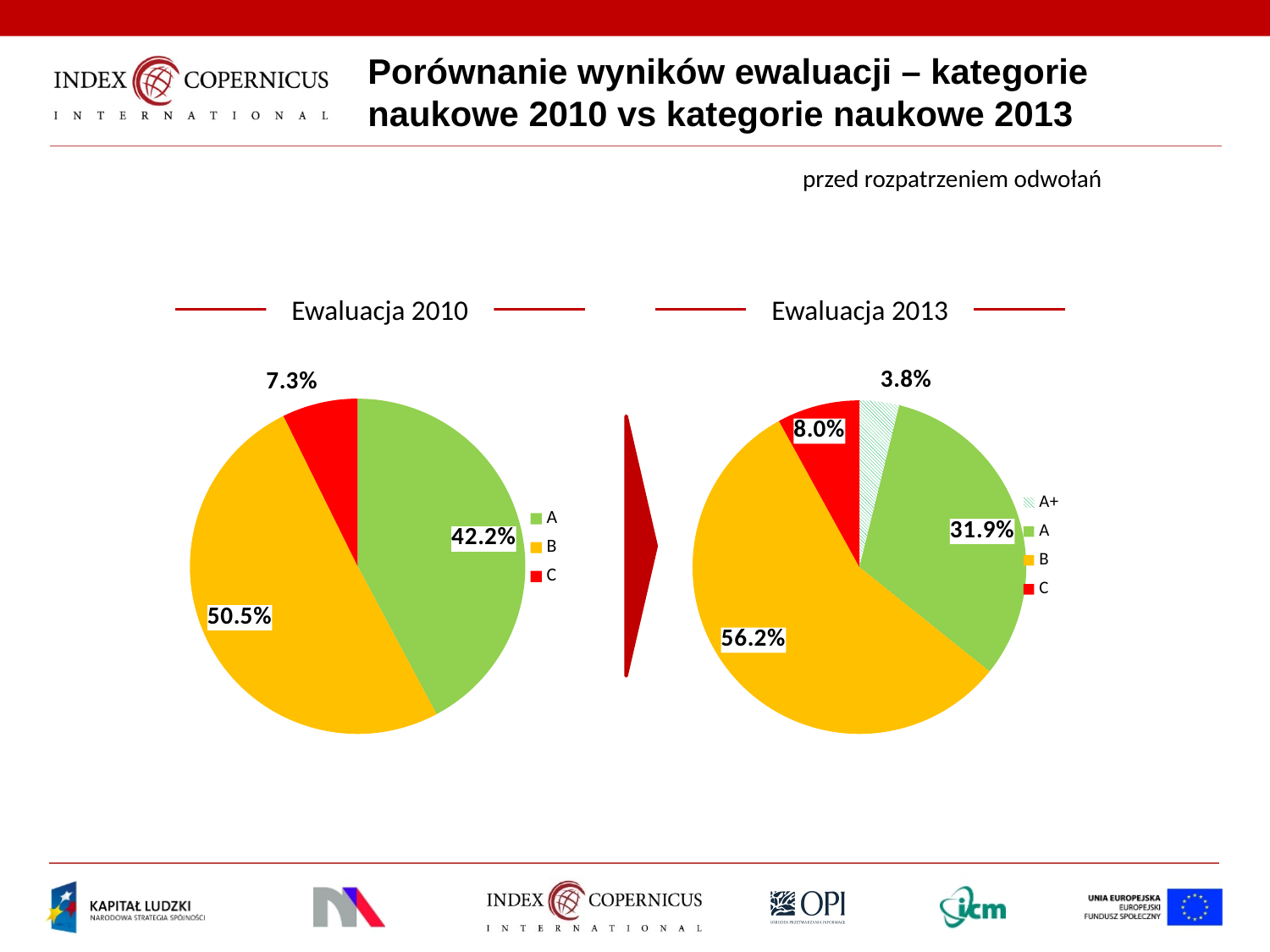

# Porównanie wyników ewaluacji – kategorie naukowe 2010 vs kategorie naukowe 2013
przed rozpatrzeniem odwołań
Ewaluacja 2010
Ewaluacja 2013

### Chart

| Category |  |
|---|---|
| A | 0.4219977553310888 |
| B | 0.5050505050505051 |
| C | 0.0729517396184064 |

### Chart

| Category |  |
|---|---|
| A+ | 0.038461538461538464 |
| A | 0.31912681912682 |
| B | 0.5623700623700626 |
| C | 0.08004158004158003 |